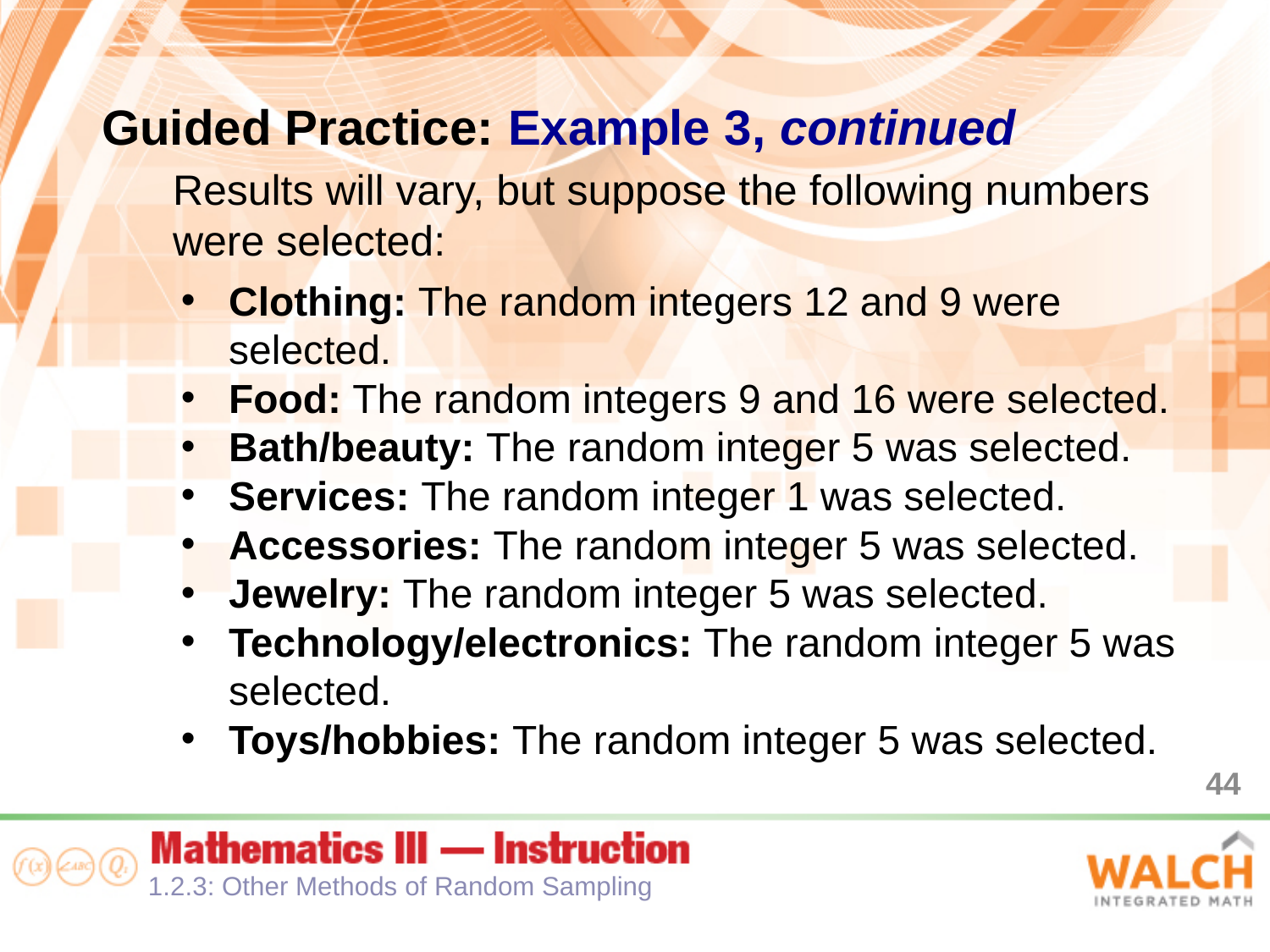

Guided Practice: Example 3, continued
Results will vary, but suppose the following numbers were selected:
Clothing: The random integers 12 and 9 were selected.
Food: The random integers 9 and 16 were selected.
Bath/beauty: The random integer 5 was selected.
Services: The random integer 1 was selected.
Accessories: The random integer 5 was selected.
Jewelry: The random integer 5 was selected.
Technology/electronics: The random integer 5 was selected.
Toys/hobbies: The random integer 5 was selected.

44
1.2.3: Other Methods of Random Sampling